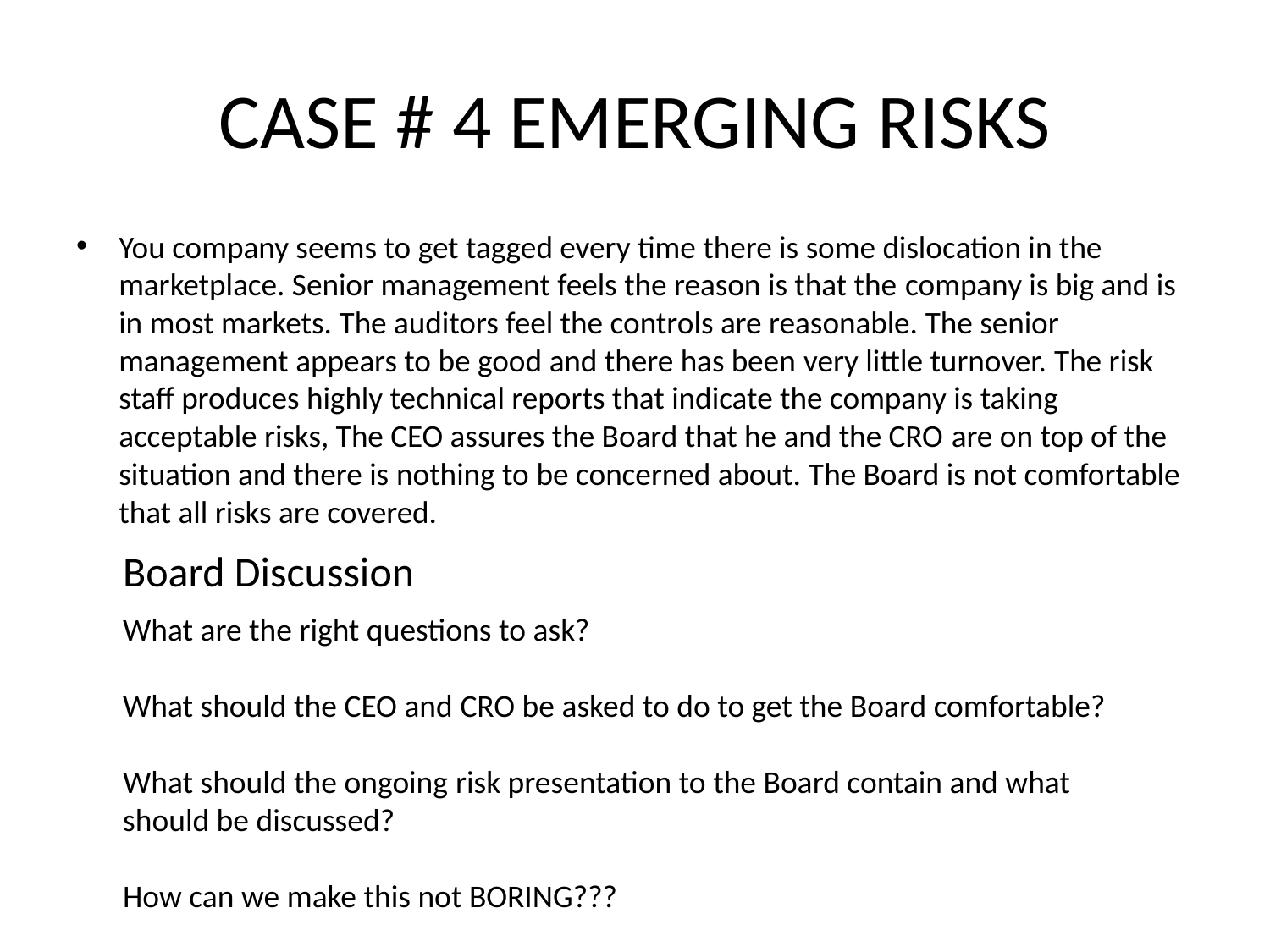

# CASE # 4 EMERGING RISKS
You company seems to get tagged every time there is some dislocation in the marketplace. Senior management feels the reason is that the company is big and is in most markets. The auditors feel the controls are reasonable. The senior management appears to be good and there has been very little turnover. The risk staff produces highly technical reports that indicate the company is taking acceptable risks, The CEO assures the Board that he and the CRO are on top of the situation and there is nothing to be concerned about. The Board is not comfortable that all risks are covered.
Board Discussion
What are the right questions to ask?

What should the CEO and CRO be asked to do to get the Board comfortable?

What should the ongoing risk presentation to the Board contain and what should be discussed?

How can we make this not BORING???